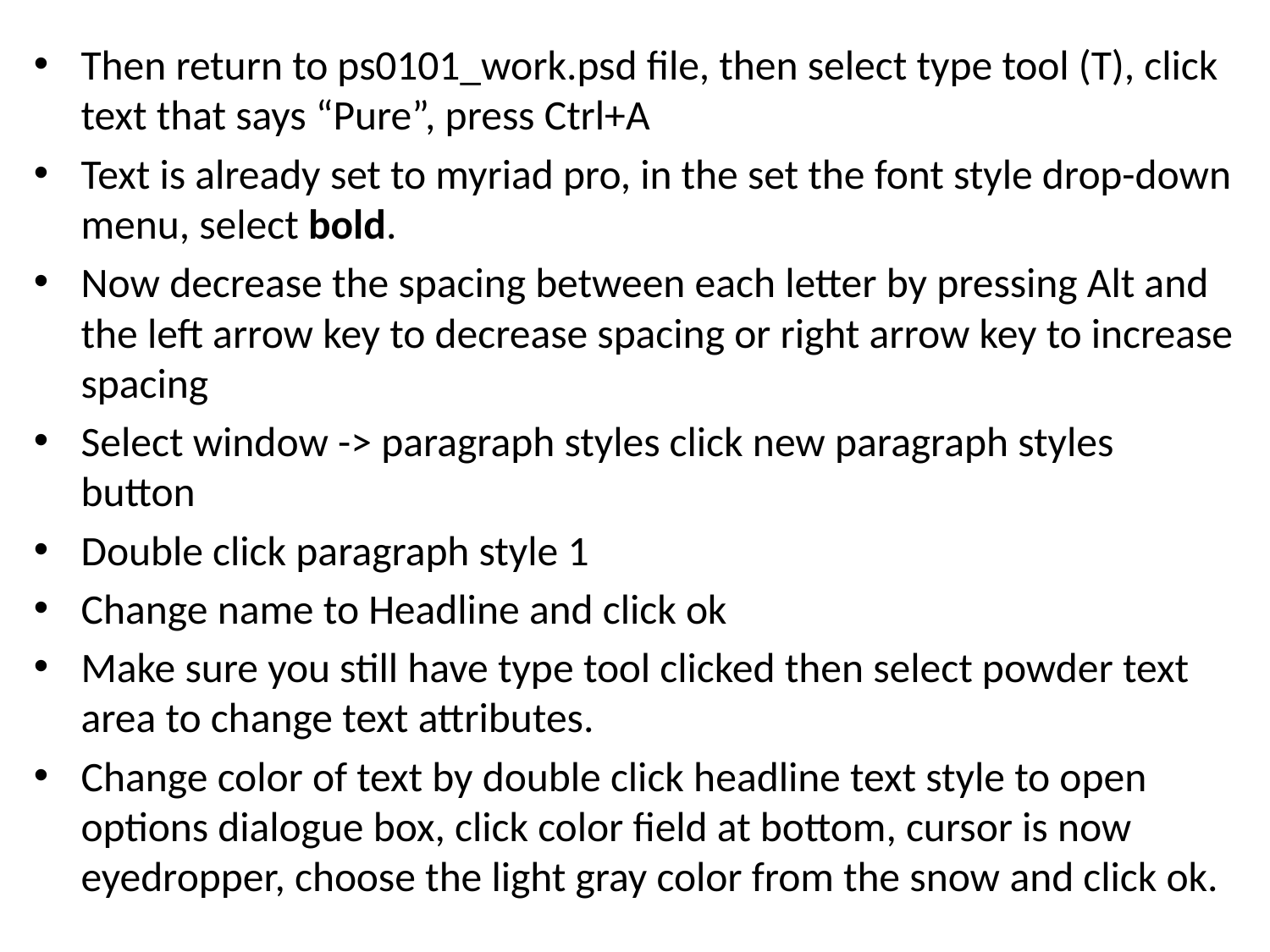

Then return to ps0101_work.psd file, then select type tool (T), click text that says “Pure”, press Ctrl+A
Text is already set to myriad pro, in the set the font style drop-down menu, select bold.
Now decrease the spacing between each letter by pressing Alt and the left arrow key to decrease spacing or right arrow key to increase spacing
Select window -> paragraph styles click new paragraph styles button
Double click paragraph style 1
Change name to Headline and click ok
Make sure you still have type tool clicked then select powder text area to change text attributes.
Change color of text by double click headline text style to open options dialogue box, click color field at bottom, cursor is now eyedropper, choose the light gray color from the snow and click ok.